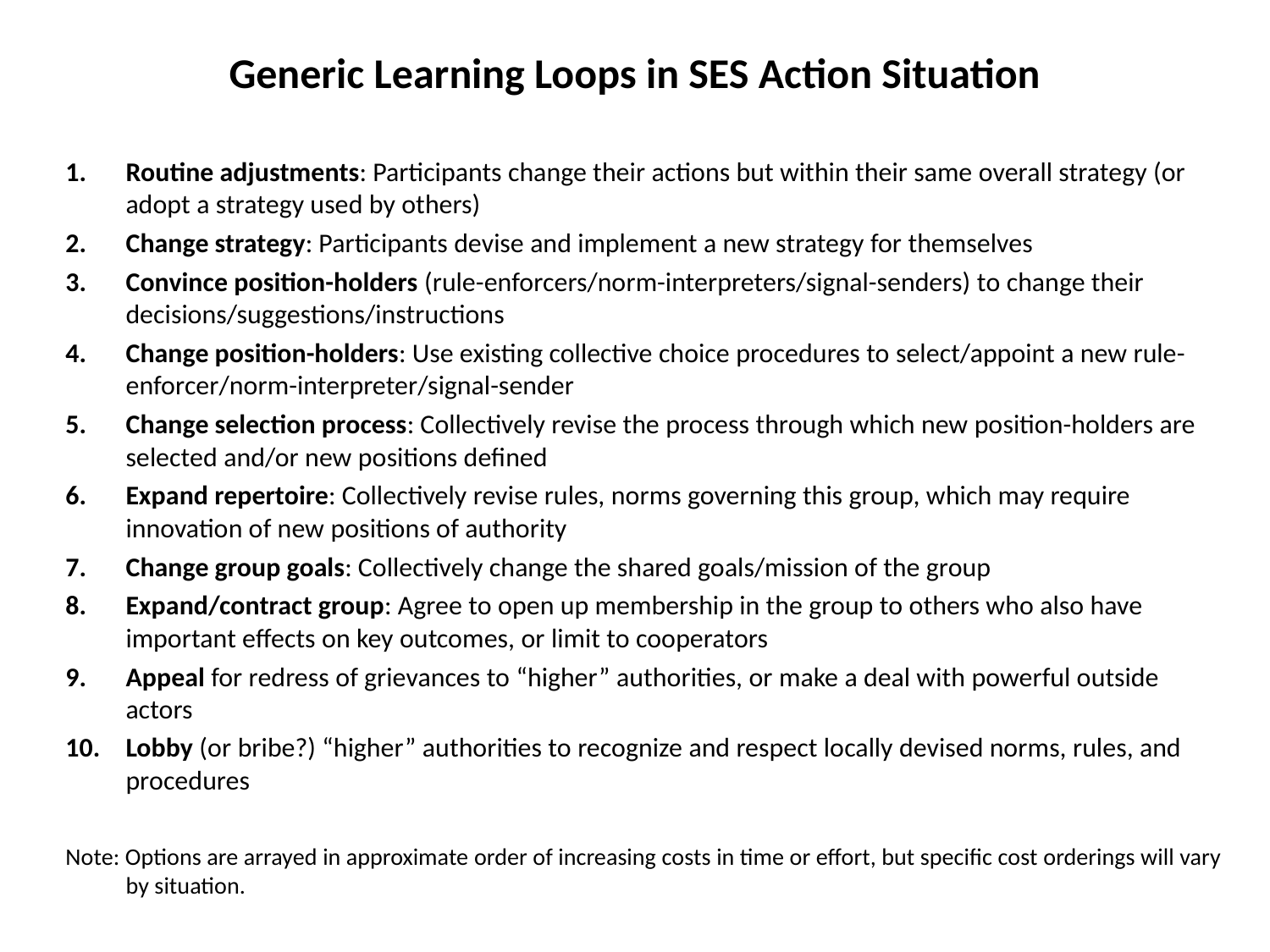

# Generic Learning Loops in SES Action Situation
Routine adjustments: Participants change their actions but within their same overall strategy (or adopt a strategy used by others)
Change strategy: Participants devise and implement a new strategy for themselves
Convince position-holders (rule-enforcers/norm-interpreters/signal-senders) to change their decisions/suggestions/instructions
Change position-holders: Use existing collective choice procedures to select/appoint a new rule-enforcer/norm-interpreter/signal-sender
Change selection process: Collectively revise the process through which new position-holders are selected and/or new positions defined
Expand repertoire: Collectively revise rules, norms governing this group, which may require innovation of new positions of authority
Change group goals: Collectively change the shared goals/mission of the group
Expand/contract group: Agree to open up membership in the group to others who also have important effects on key outcomes, or limit to cooperators
Appeal for redress of grievances to “higher” authorities, or make a deal with powerful outside actors
Lobby (or bribe?) “higher” authorities to recognize and respect locally devised norms, rules, and procedures

Note: Options are arrayed in approximate order of increasing costs in time or effort, but specific cost orderings will vary by situation.